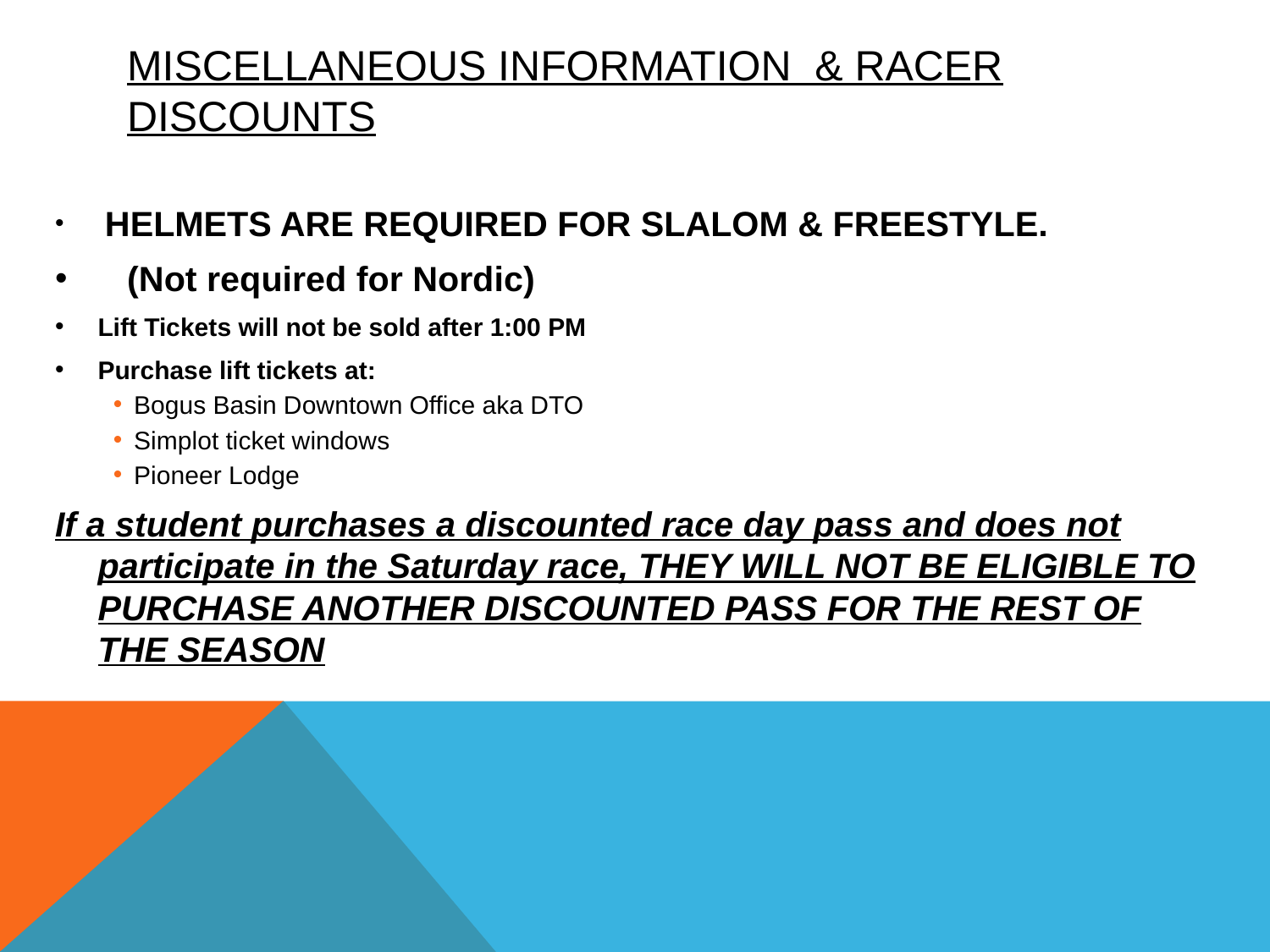

# Miscellaneous Information  & Racer Discounts

 HELMETS ARE REQUIRED FOR SLALOM & FREESTYLE.
   (Not required for Nordic)
Lift Tickets will not be sold after 1:00 PM
Purchase lift tickets at:
Bogus Basin Downtown Office aka DTO
Simplot ticket windows
Pioneer Lodge
If a student purchases a discounted race day pass and does not participate in the Saturday race, THEY WILL NOT BE ELIGIBLE TO PURCHASE ANOTHER DISCOUNTED PASS FOR THE REST OF THE SEASON